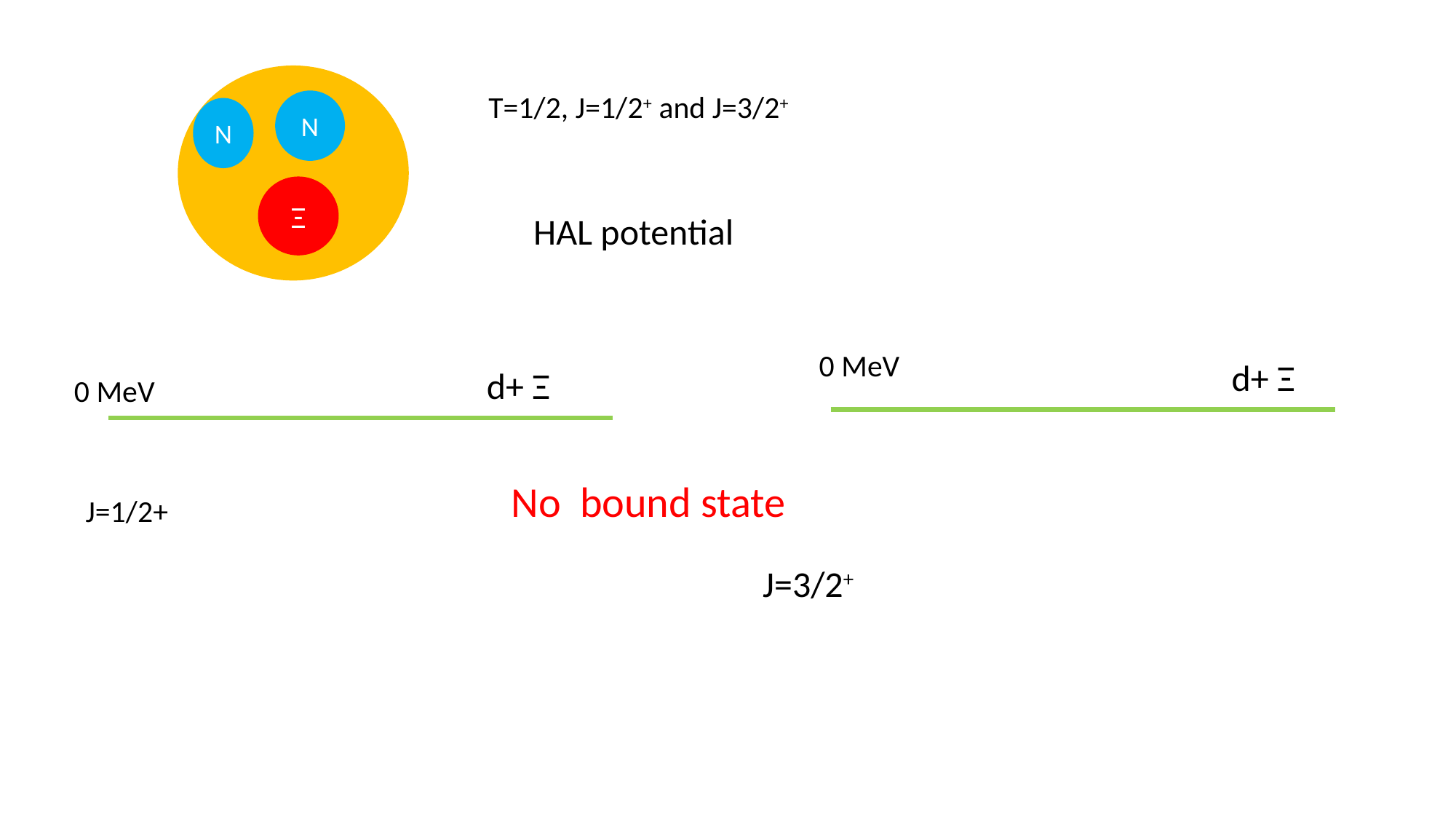

T=1/2, J=1/2+ and J=3/2+
N
N
Ξ
HAL potential
0 MeV
d+ Ξ
d+ Ξ
0 MeV
No  bound state
J=1/2+
J=3/2+